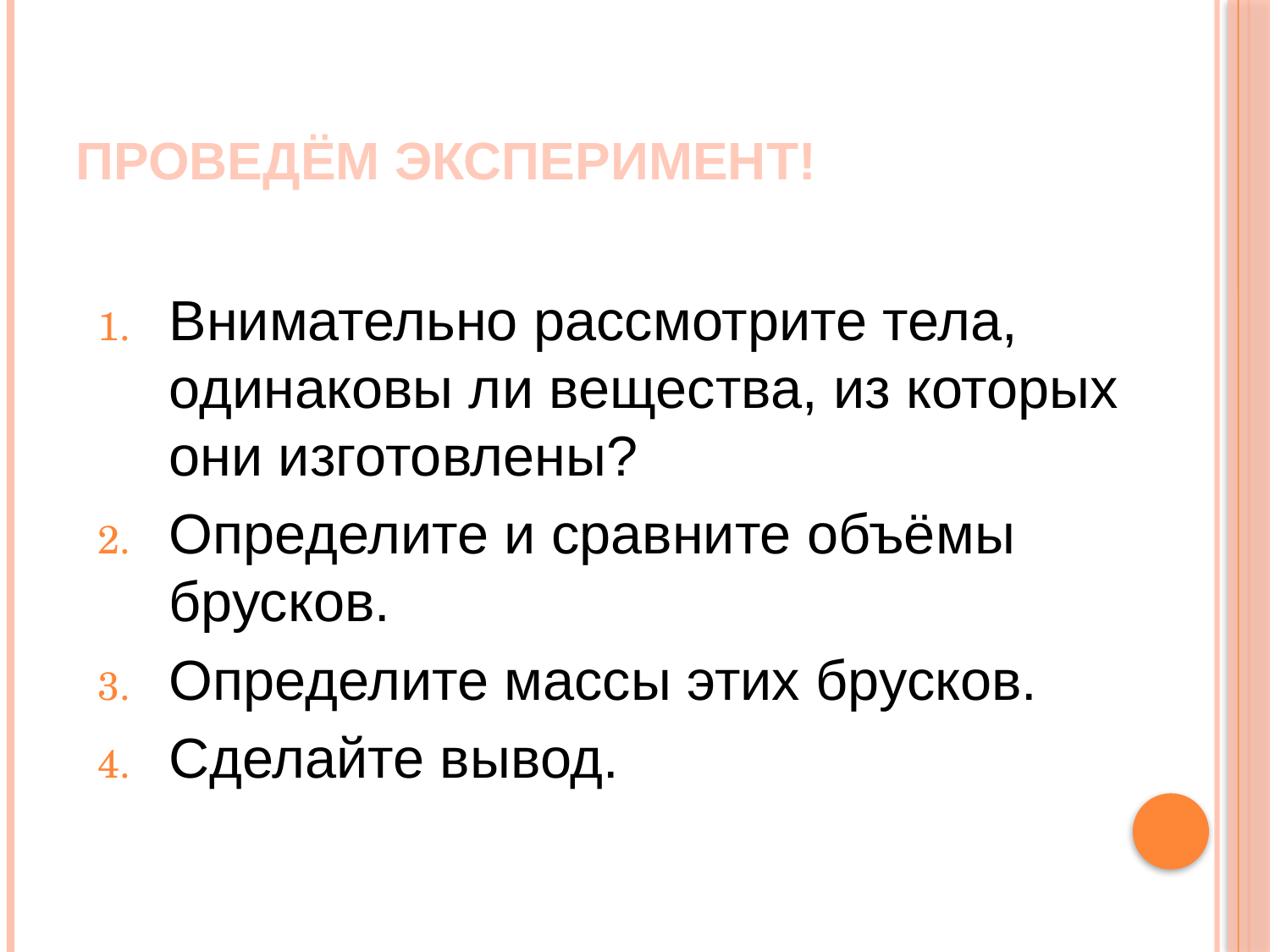

# ПРОВЕДЁМ ЭКСПЕРИМЕНТ!
Внимательно рассмотрите тела, одинаковы ли вещества, из которых они изготовлены?
Определите и сравните объёмы брусков.
Определите массы этих брусков.
Сделайте вывод.